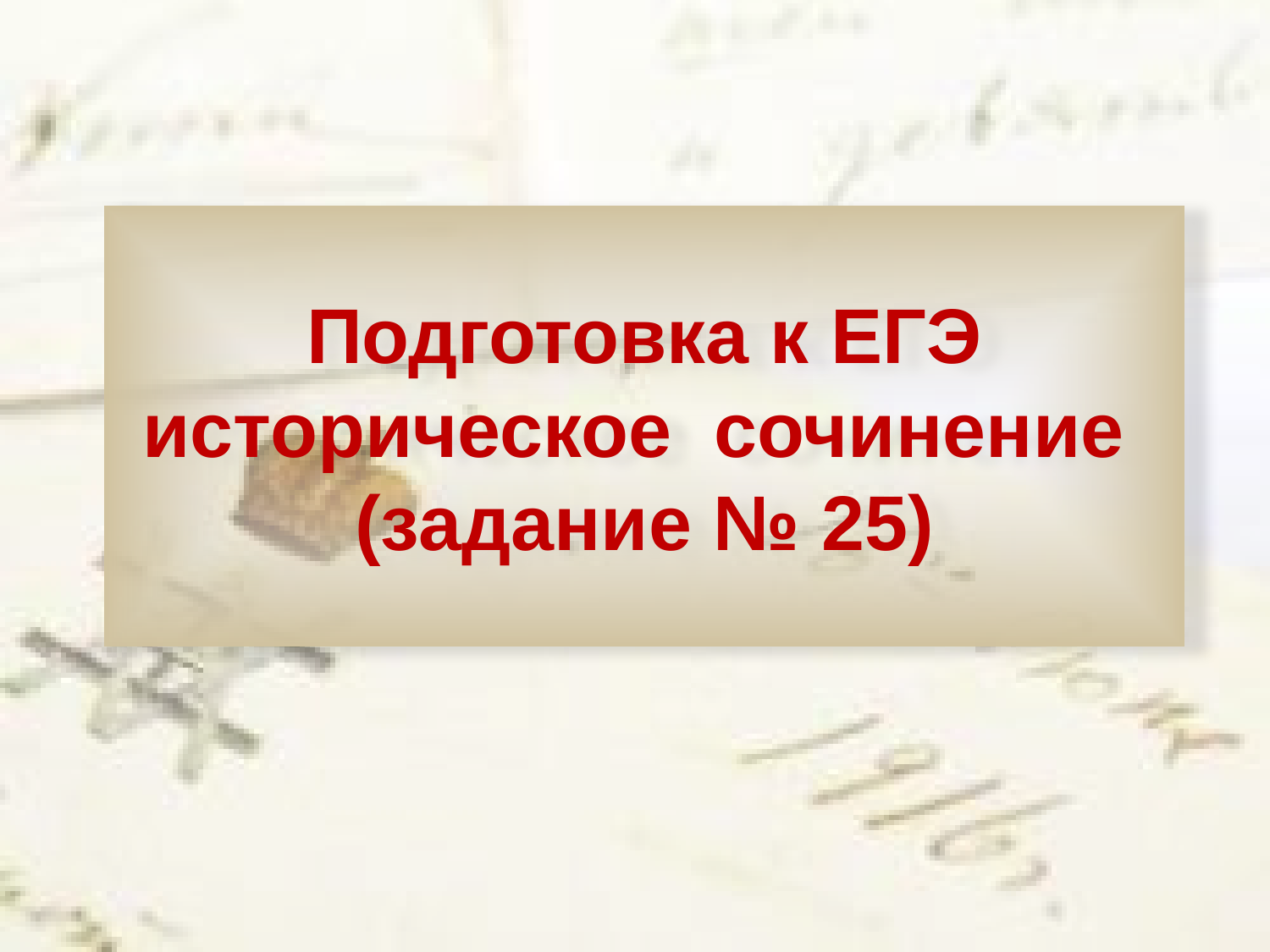

# Подготовка к ЕГЭ историческое  сочинение (задание № 25)